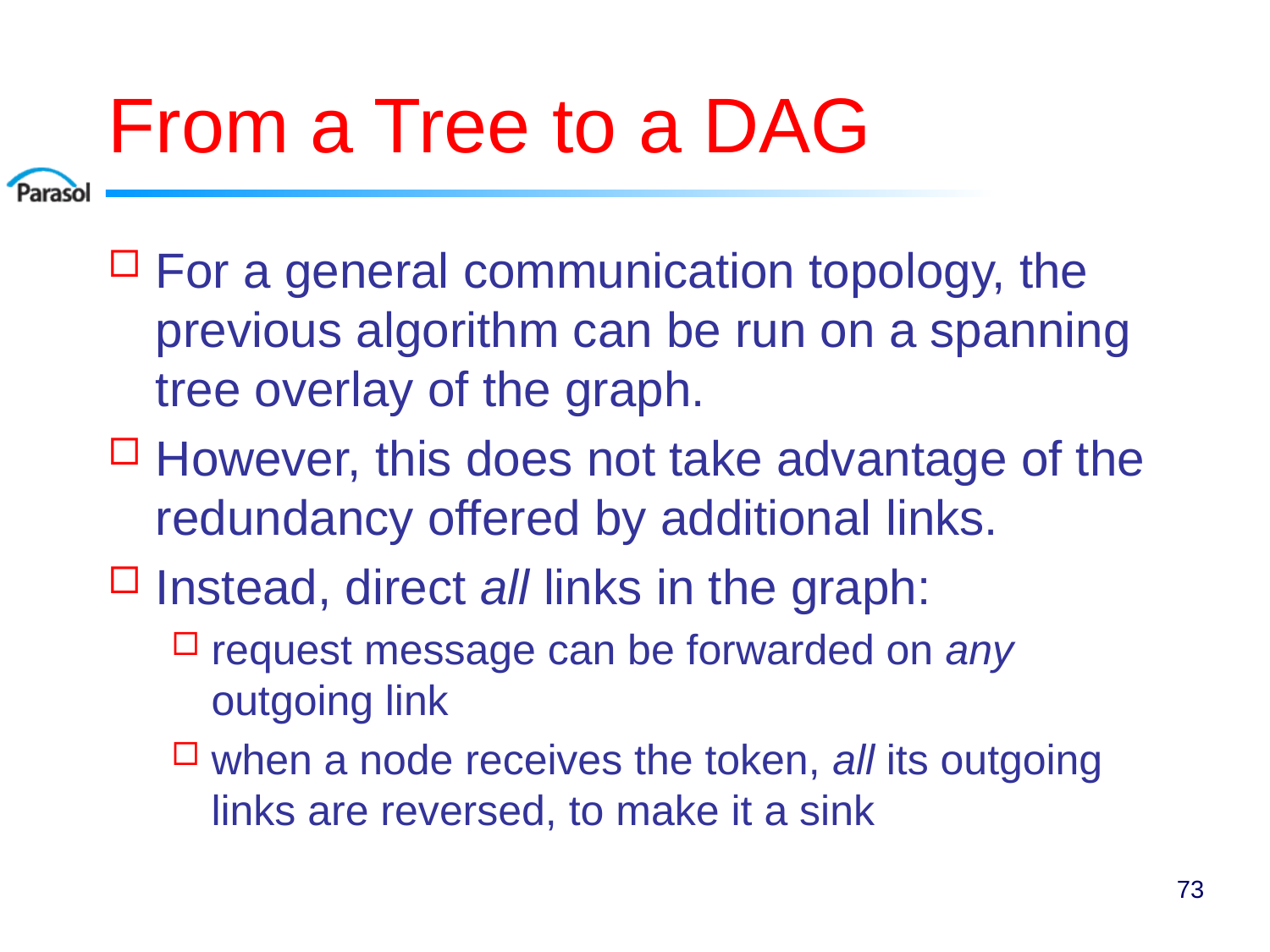

# From a Tree to a DAG
For a general communication topology, the previous algorithm can be run on a spanning tree overlay of the graph.
However, this does not take advantage of the redundancy offered by additional links.
Instead, direct all links in the graph:
request message can be forwarded on any outgoing link
when a node receives the token, all its outgoing links are reversed, to make it a sink

73